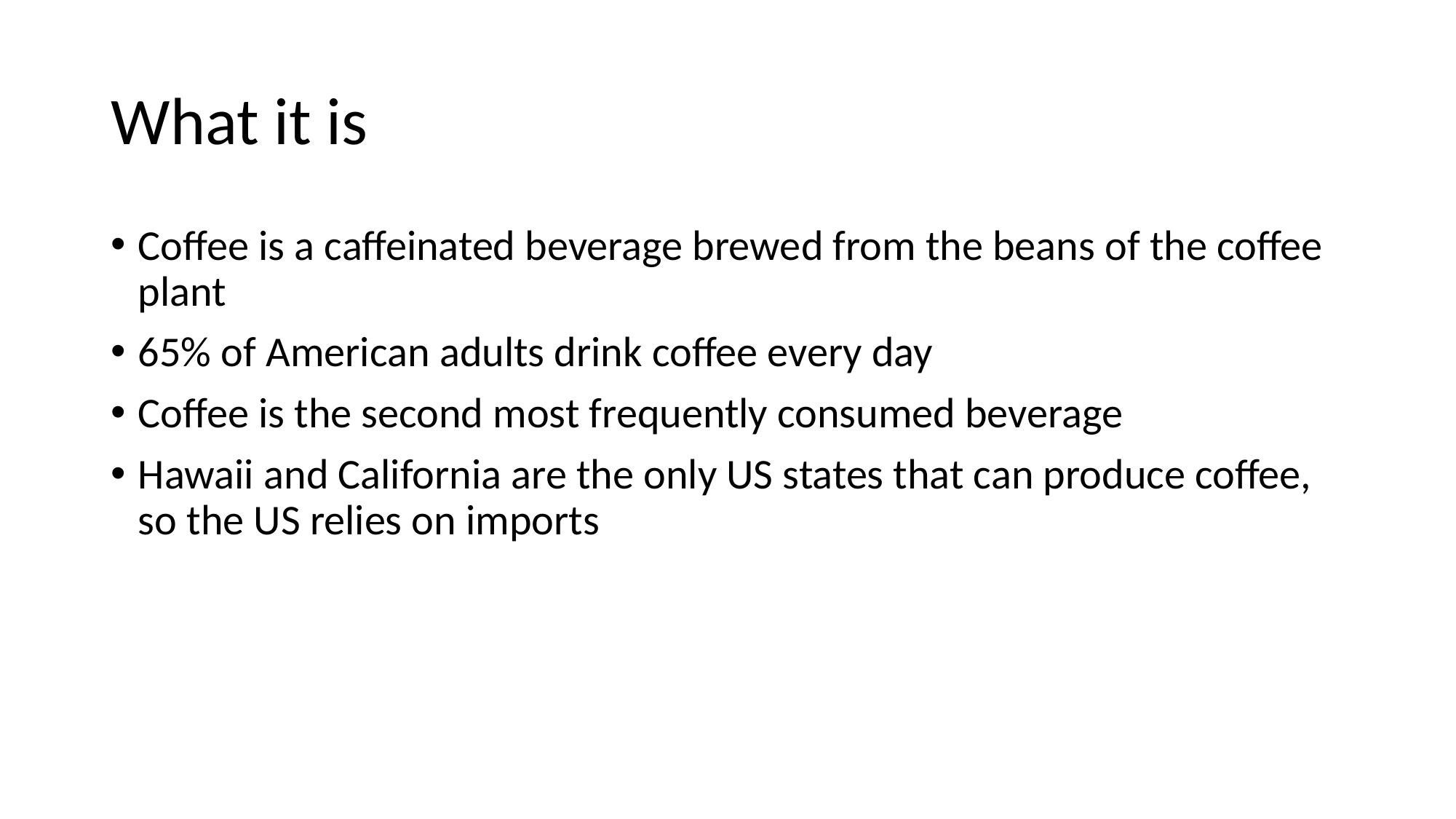

# What it is
Coffee is a caffeinated beverage brewed from the beans of the coffee plant
65% of American adults drink coffee every day
Coffee is the second most frequently consumed beverage
Hawaii and California are the only US states that can produce coffee, so the US relies on imports